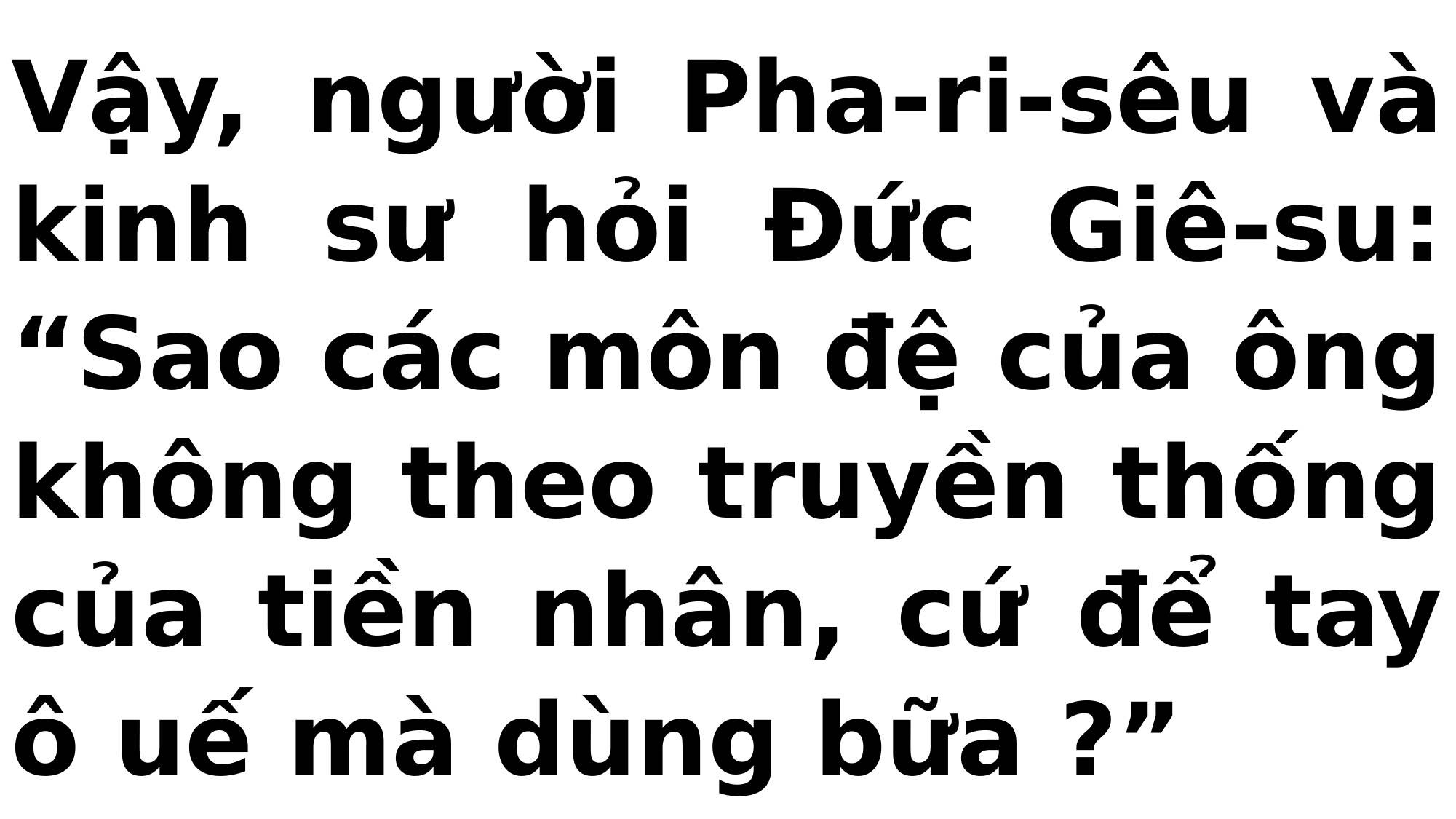

# Vậy, người Pha-ri-sêu và kinh sư hỏi Đức Giê-su: “Sao các môn đệ của ông không theo truyền thống của tiền nhân, cứ để tay ô uế mà dùng bữa ?”